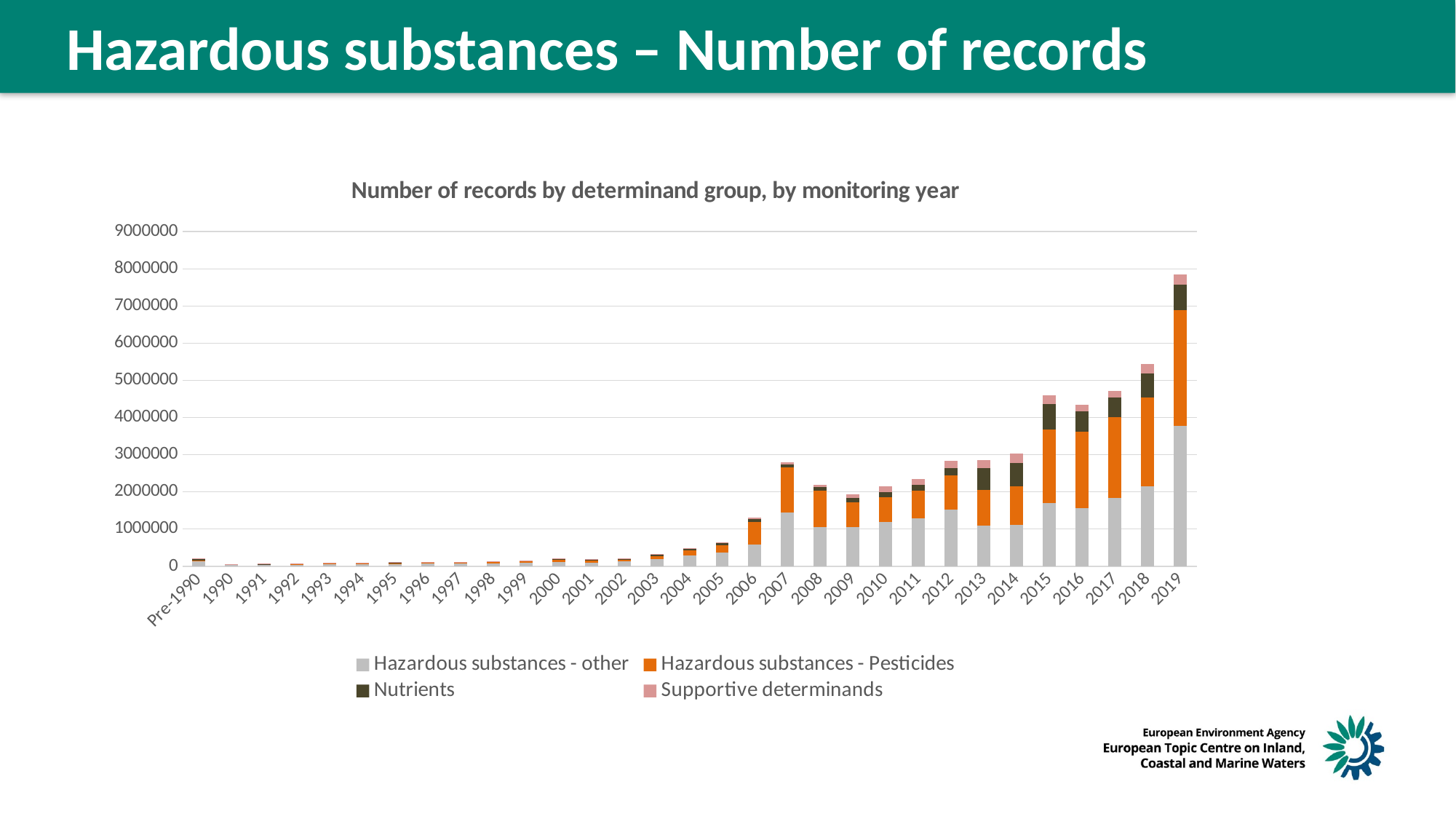

Hazardous substances – Number of records

### Chart: Number of records by determinand group, by monitoring year

| Category | Hazardous substances - other | Hazardous substances - Pesticides | Nutrients | Supportive determinands |
|---|---|---|---|---|
| Pre-1990 | 144104.0 | 2117.0 | 48595.0 | 6661.0 |
| 1990 | 44591.0 | 1727.0 | 13905.0 | 2509.0 |
| 1991 | 47005.0 | 2688.0 | 12851.0 | 2455.0 |
| 1992 | 48911.0 | 9010.0 | 16479.0 | 2682.0 |
| 1993 | 53430.0 | 13955.0 | 17586.0 | 2583.0 |
| 1994 | 59327.0 | 16803.0 | 18602.0 | 2937.0 |
| 1995 | 64008.0 | 17275.0 | 20318.0 | 3358.0 |
| 1996 | 73008.0 | 20685.0 | 20779.0 | 2828.0 |
| 1997 | 78386.0 | 22259.0 | 16993.0 | 3722.0 |
| 1998 | 76359.0 | 33635.0 | 12177.0 | 3000.0 |
| 1999 | 89826.0 | 46751.0 | 14405.0 | 3439.0 |
| 2000 | 118036.0 | 55133.0 | 27192.0 | 7735.0 |
| 2001 | 102778.0 | 48887.0 | 25290.0 | 7414.0 |
| 2002 | 130513.0 | 47975.0 | 29253.0 | 11593.0 |
| 2003 | 193403.0 | 84721.0 | 40590.0 | 14621.0 |
| 2004 | 281534.0 | 136370.0 | 41608.0 | 17853.0 |
| 2005 | 376482.0 | 187553.0 | 50993.0 | 20734.0 |
| 2006 | 583001.0 | 613412.0 | 64306.0 | 42648.0 |
| 2007 | 1444740.0 | 1203793.0 | 97218.0 | 45305.0 |
| 2008 | 1049951.0 | 990673.0 | 96323.0 | 50879.0 |
| 2009 | 1053929.0 | 660970.0 | 118992.0 | 100169.0 |
| 2010 | 1187416.0 | 659256.0 | 151112.0 | 149653.0 |
| 2011 | 1285999.0 | 739471.0 | 159587.0 | 151352.0 |
| 2012 | 1517100.0 | 923727.0 | 199051.0 | 187775.0 |
| 2013 | 1089452.0 | 953723.0 | 589801.0 | 218996.0 |
| 2014 | 1117904.0 | 1036513.0 | 628903.0 | 237699.0 |
| 2015 | 1691914.0 | 1986487.0 | 681808.0 | 246731.0 |
| 2016 | 1569779.0 | 2056010.0 | 537514.0 | 185076.0 |
| 2017 | 1830217.0 | 2175805.0 | 530319.0 | 178776.0 |
| 2018 | 2155227.0 | 2375582.0 | 652564.0 | 258620.0 |
| 2019 | 3782425.0 | 3106268.0 | 679843.0 | 272361.0 |